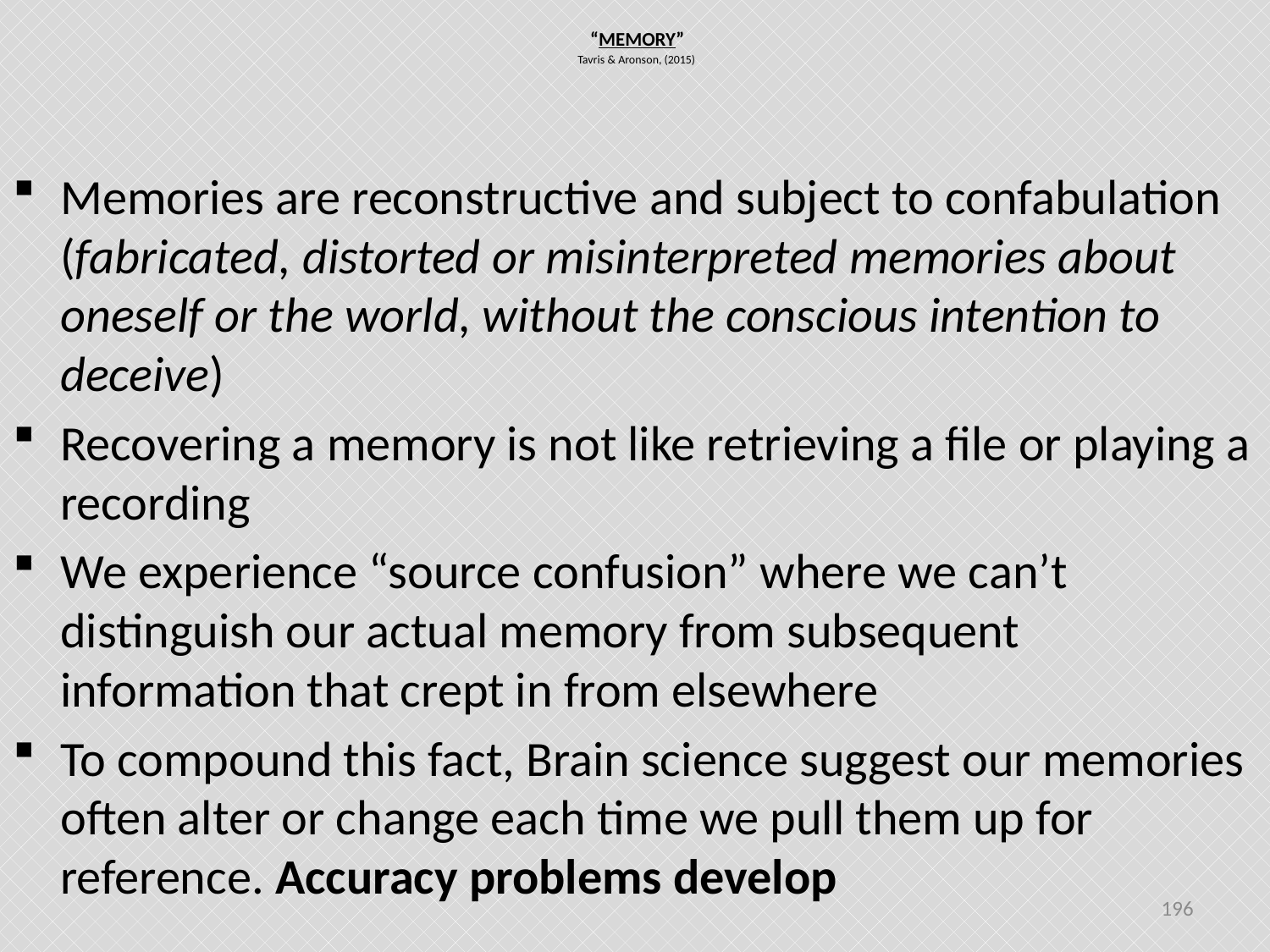

# “MEMORY” Tavris & Aronson, (2015)
Memories are reconstructive and subject to confabulation (fabricated, distorted or misinterpreted memories about oneself or the world, without the conscious intention to deceive)
Recovering a memory is not like retrieving a file or playing a recording
We experience “source confusion” where we can’t distinguish our actual memory from subsequent information that crept in from elsewhere
To compound this fact, Brain science suggest our memories often alter or change each time we pull them up for reference. Accuracy problems develop

196